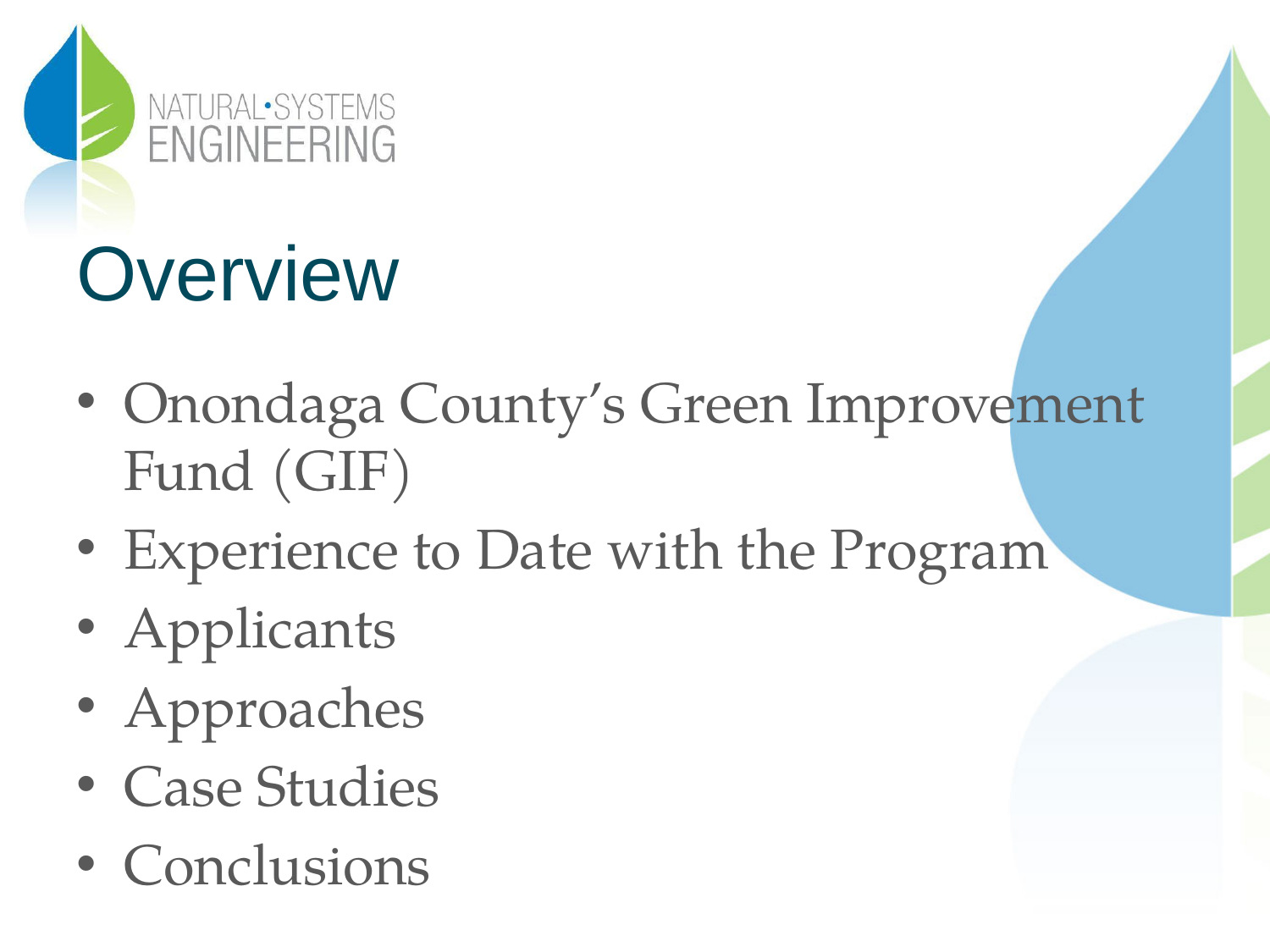

# Overview
Onondaga County’s Green Improvement Fund (GIF)
Experience to Date with the Program
Applicants
Approaches
Case Studies
Conclusions